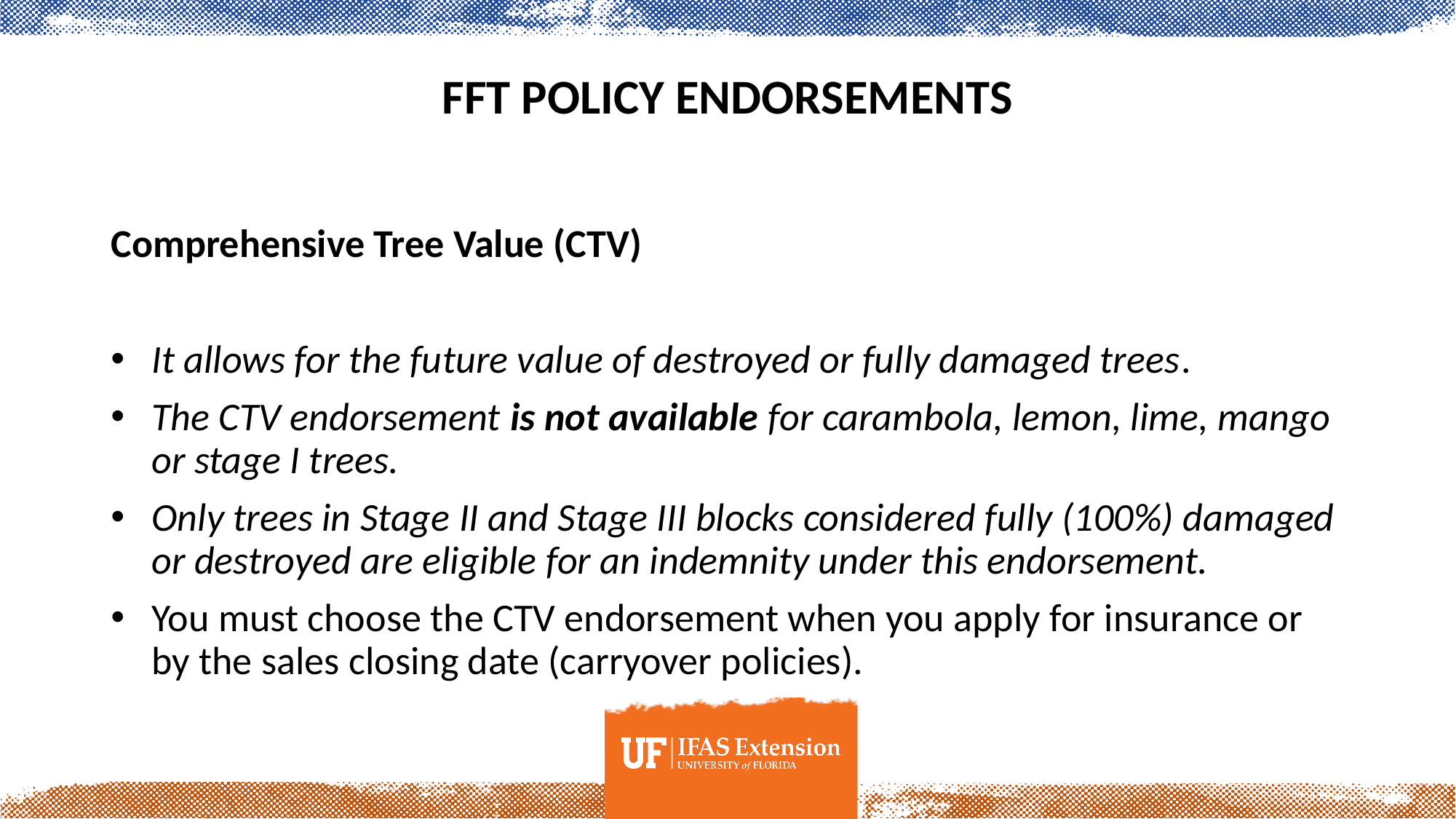

# FFT Policy Endorsements
Comprehensive Tree Value (CTV)

It allows for the future value of destroyed or fully damaged trees.
The CTV endorsement is not available for carambola, lemon, lime, mango or stage I trees.
Only trees in Stage II and Stage III blocks considered fully (100%) damaged or destroyed are eligible for an indemnity under this endorsement.
You must choose the CTV endorsement when you apply for insurance or by the sales closing date (carryover policies).